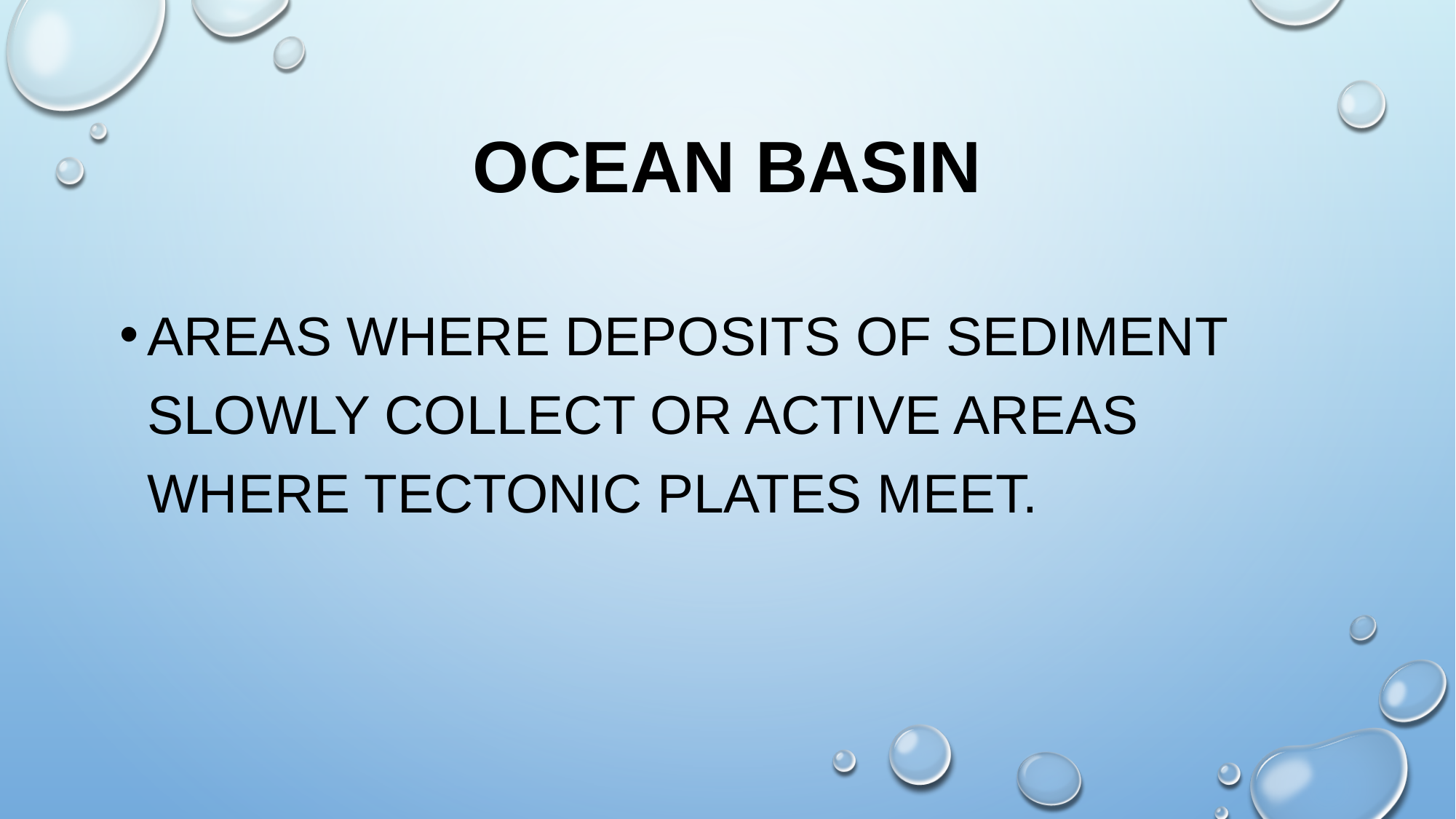

# Ocean basin
areas where deposits of sediment slowly collect or active areas where tectonic plates meet.